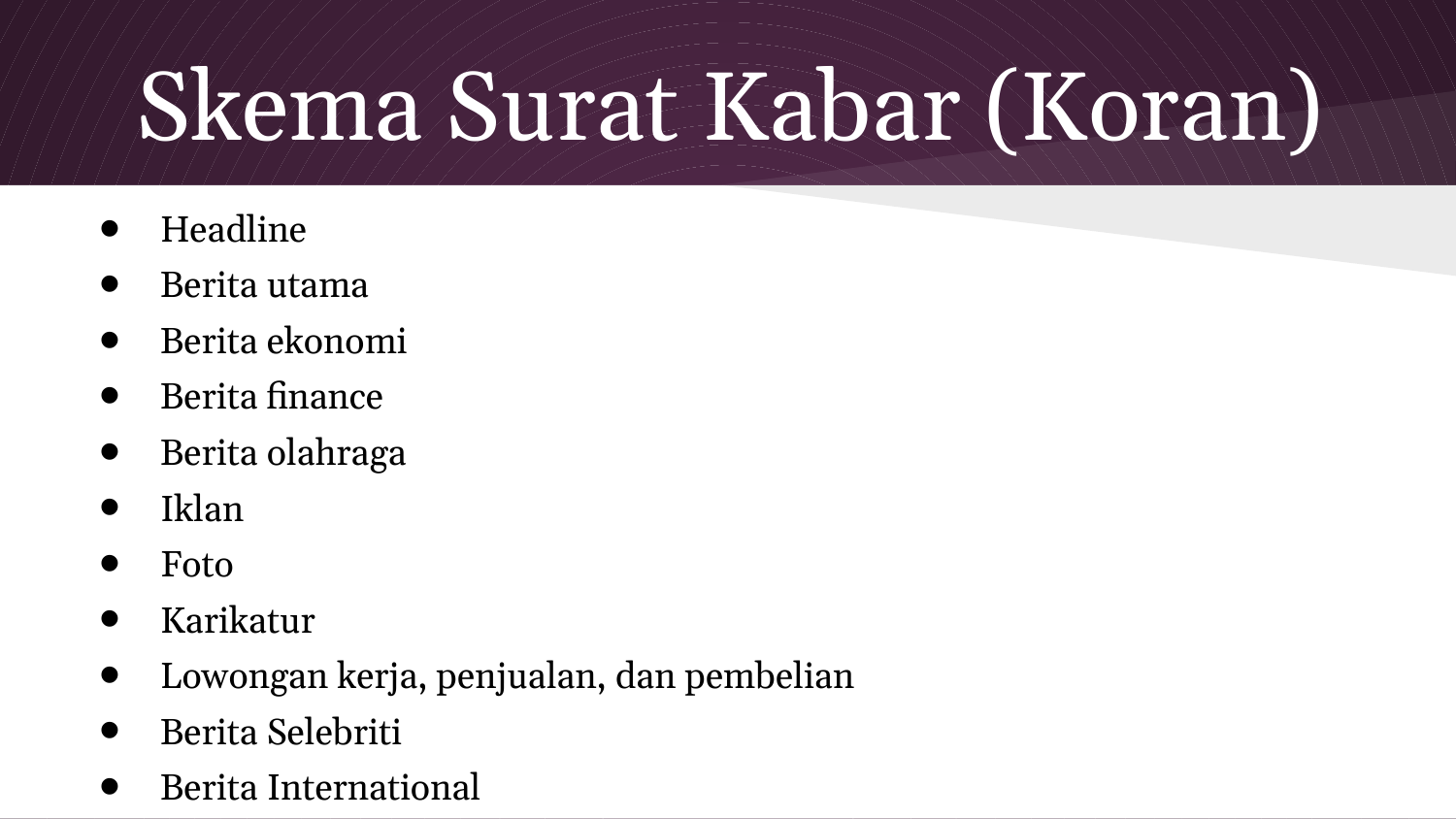

# Skema Surat Kabar (Koran)
Headline
Berita utama
Berita ekonomi
Berita finance
Berita olahraga
Iklan
Foto
Karikatur
Lowongan kerja, penjualan, dan pembelian
Berita Selebriti
Berita International